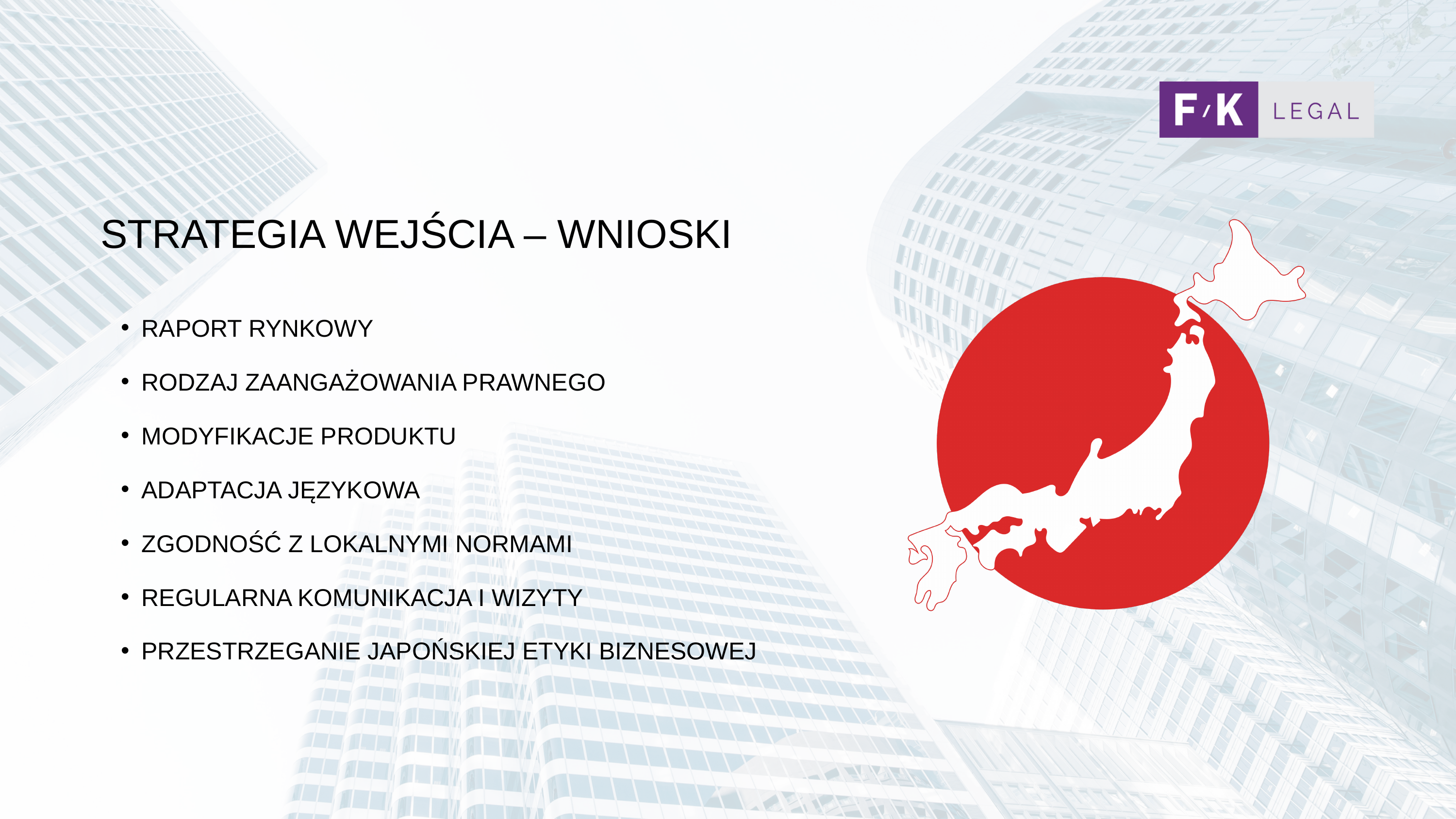

STRATEGIA WEJŚCIA – WNIOSKI

RAPORT RYNKOWY
RODZAJ ZAANGAŻOWANIA PRAWNEGO
MODYFIKACJE PRODUKTU
ADAPTACJA JĘZYKOWA
ZGODNOŚĆ Z LOKALNYMI NORMAMI
REGULARNA KOMUNIKACJA I WIZYTY
PRZESTRZEGANIE JAPOŃSKIEJ ETYKI BIZNESOWEJ